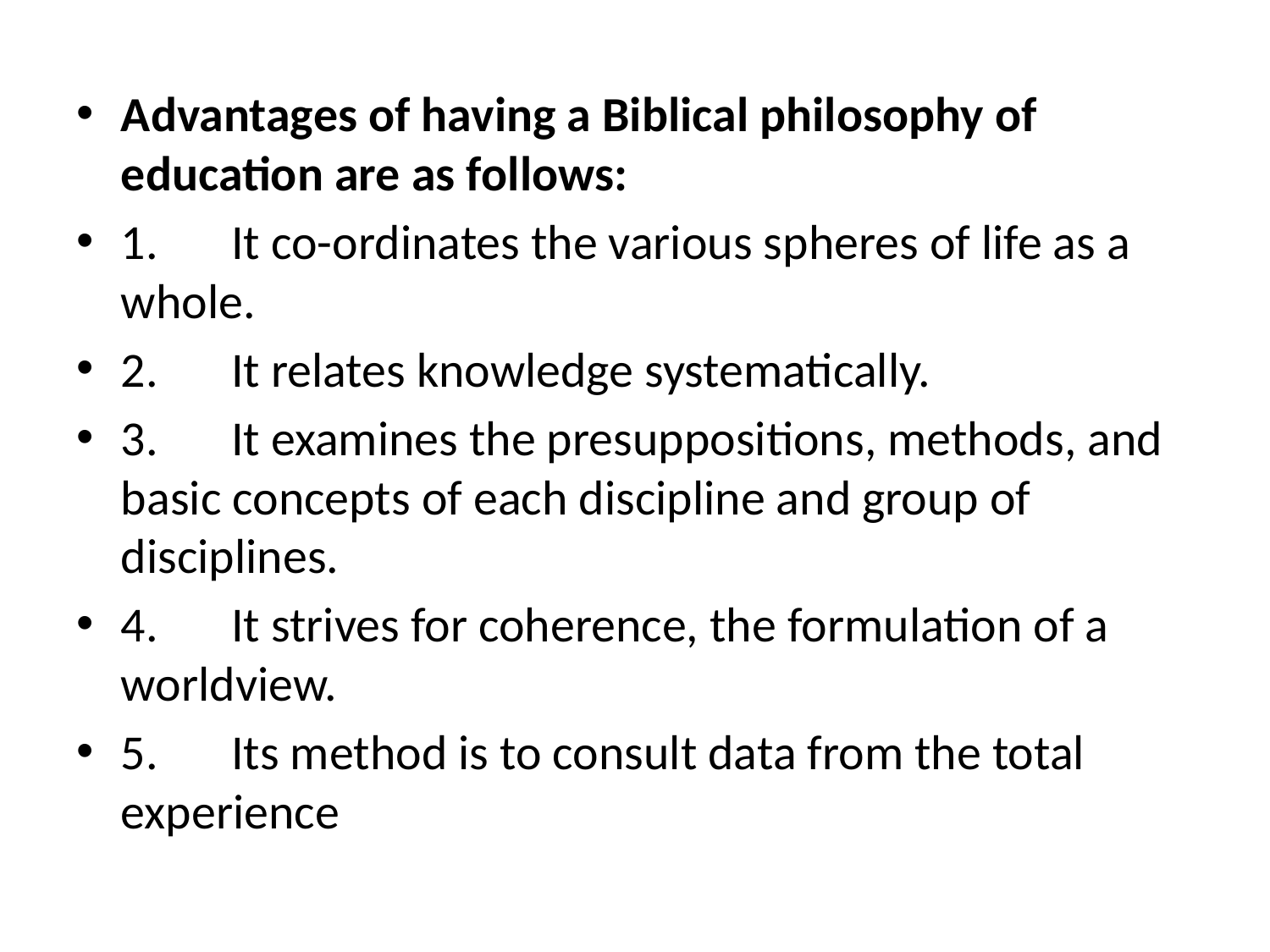

Advantages of having a Biblical philosophy of education are as follows:
1.	It co-ordinates the various spheres of life as a whole.
2.	It relates knowledge systematically.
3.	It examines the presuppositions, methods, and basic concepts of each discipline and group of disciplines.
4.	It strives for coherence, the formulation of a worldview.
5.	Its method is to consult data from the total experience